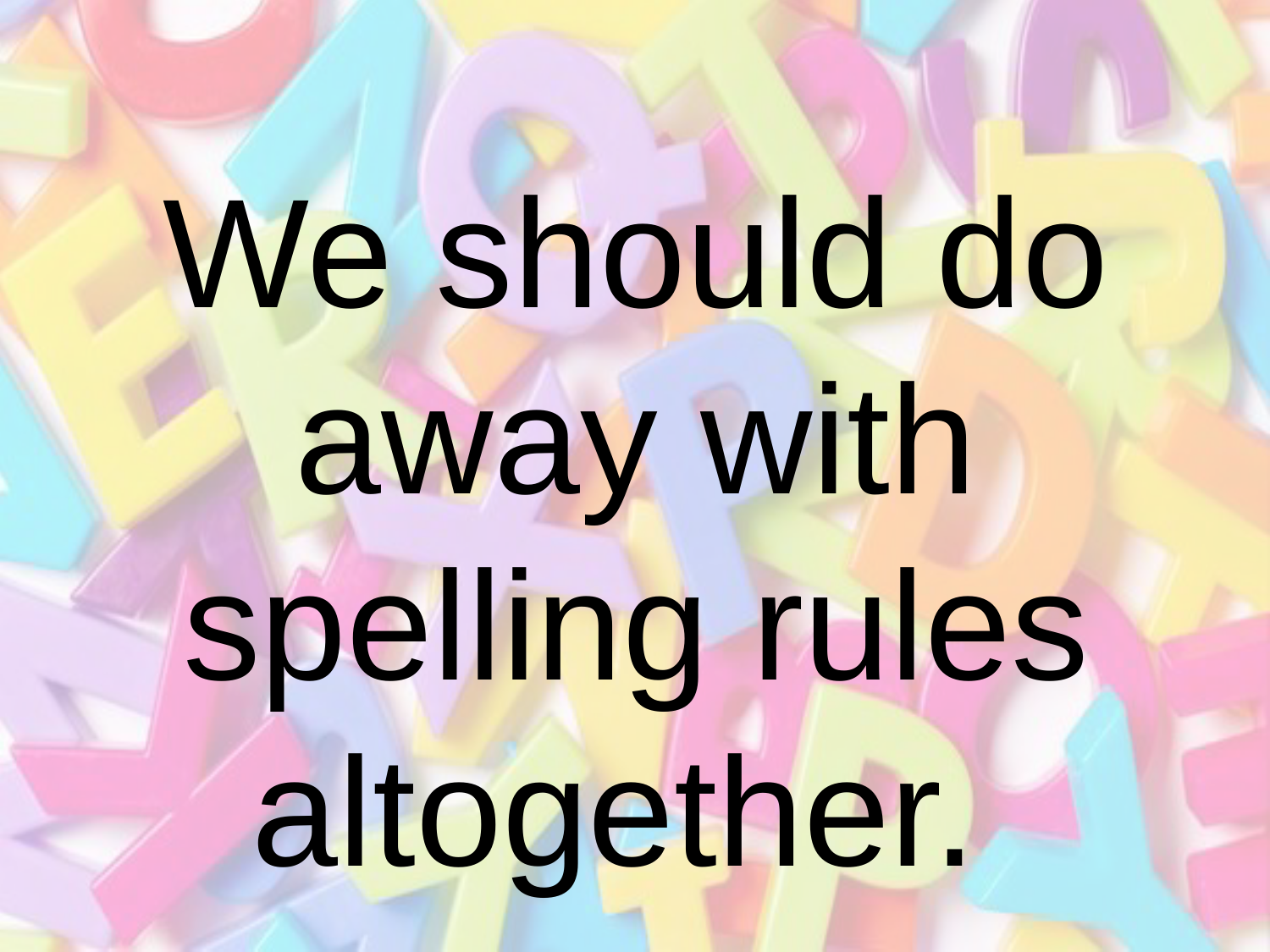

We should do away with spelling rules altogether.